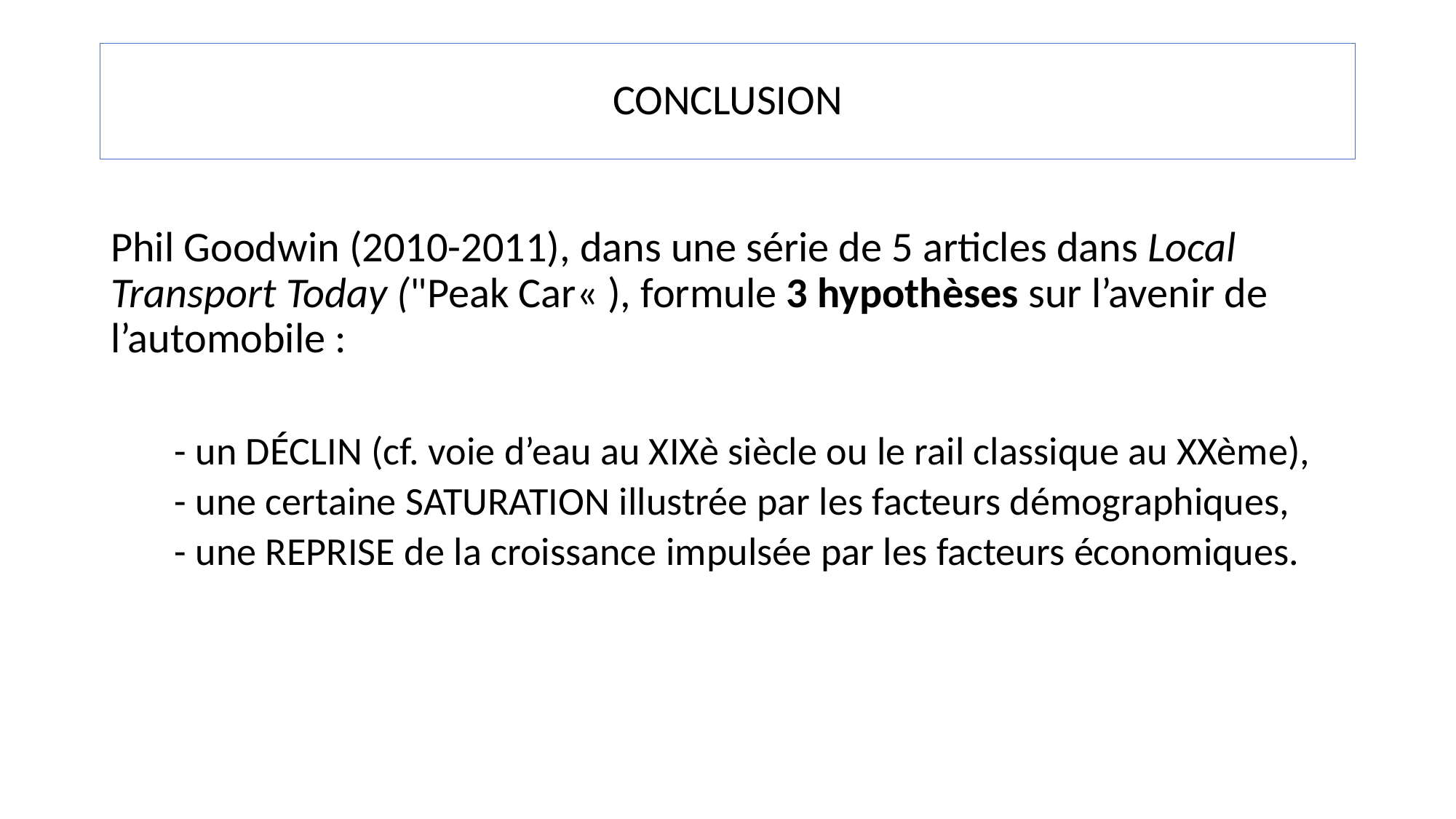

# CONCLUSION
Phil Goodwin (2010-2011), dans une série de 5 articles dans Local Transport Today ("Peak Car« ), formule 3 hypothèses sur l’avenir de l’automobile :

 - un DÉCLIN (cf. voie d’eau au XIXè siècle ou le rail classique au XXème),
 - une certaine SATURATION illustrée par les facteurs démographiques,
 - une REPRISE de la croissance impulsée par les facteurs économiques.